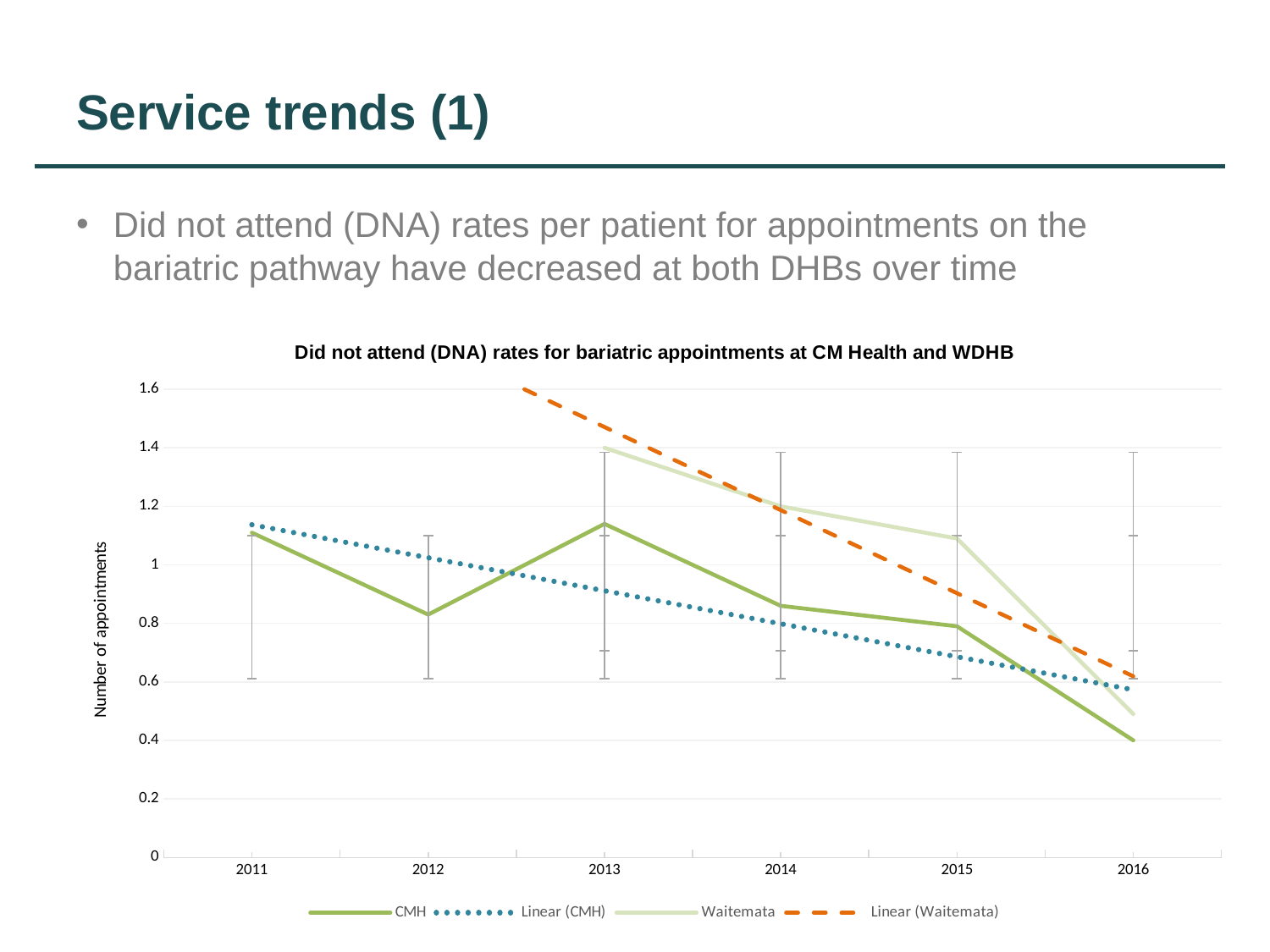

# Service trends (1)
Did not attend (DNA) rates per patient for appointments on the bariatric pathway have decreased at both DHBs over time

### Chart: Did not attend (DNA) rates for bariatric appointments at CM Health and WDHB

| Category | CMH | Waitemata |
|---|---|---|
| 2011 | 1.11 | None |
| 2012 | 0.83 | None |
| 2013 | 1.14 | 1.4 |
| 2014 | 0.86 | 1.2 |
| 2015 | 0.79 | 1.09 |
| 2016 | 0.4 | 0.49 |